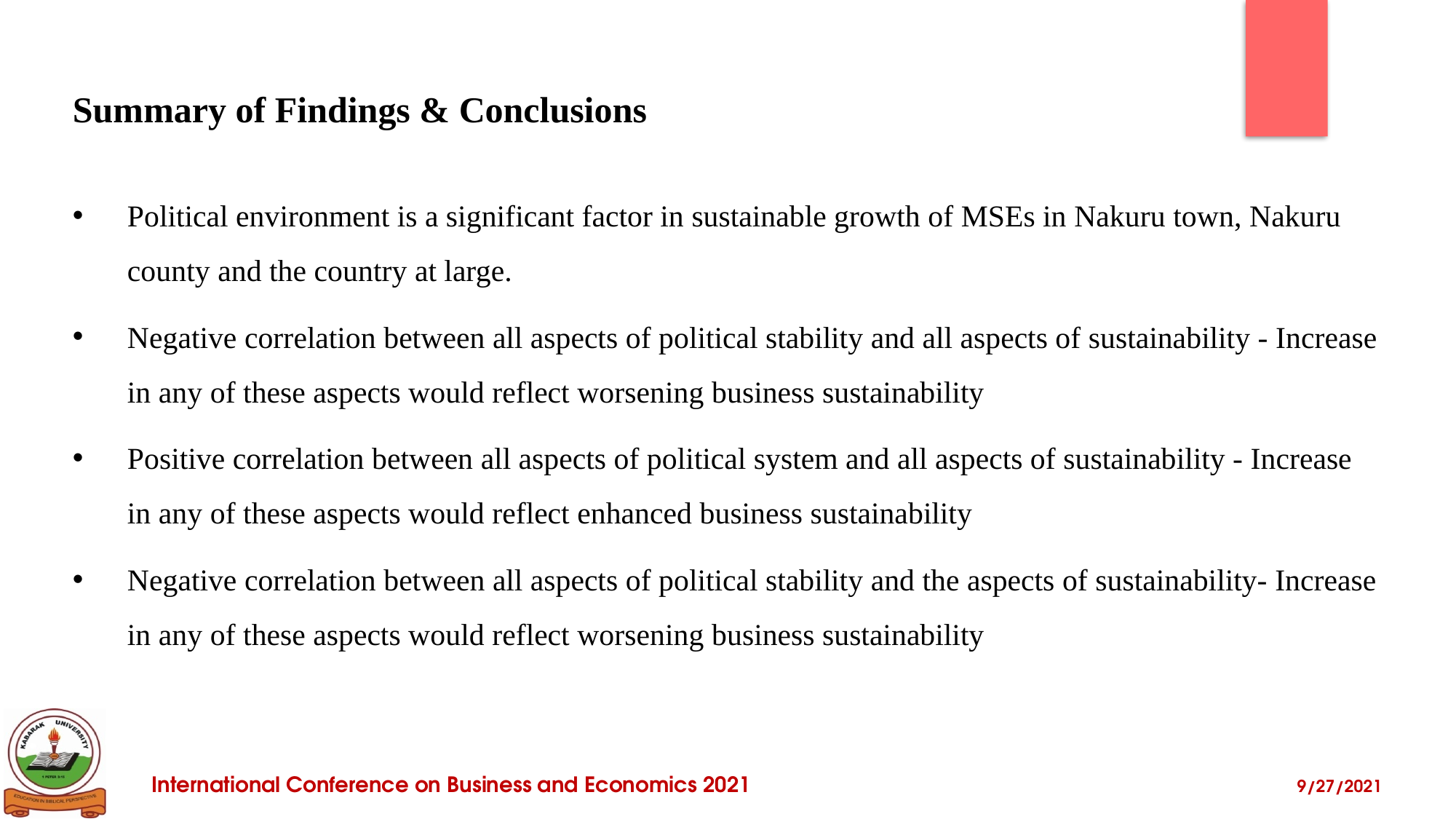

# Summary of Findings & Conclusions
Political environment is a significant factor in sustainable growth of MSEs in Nakuru town, Nakuru county and the country at large.
Negative correlation between all aspects of political stability and all aspects of sustainability - Increase in any of these aspects would reflect worsening business sustainability
Positive correlation between all aspects of political system and all aspects of sustainability - Increase in any of these aspects would reflect enhanced business sustainability
Negative correlation between all aspects of political stability and the aspects of sustainability- Increase in any of these aspects would reflect worsening business sustainability

International Conference on Business and Economics 2021					         9/27/2021